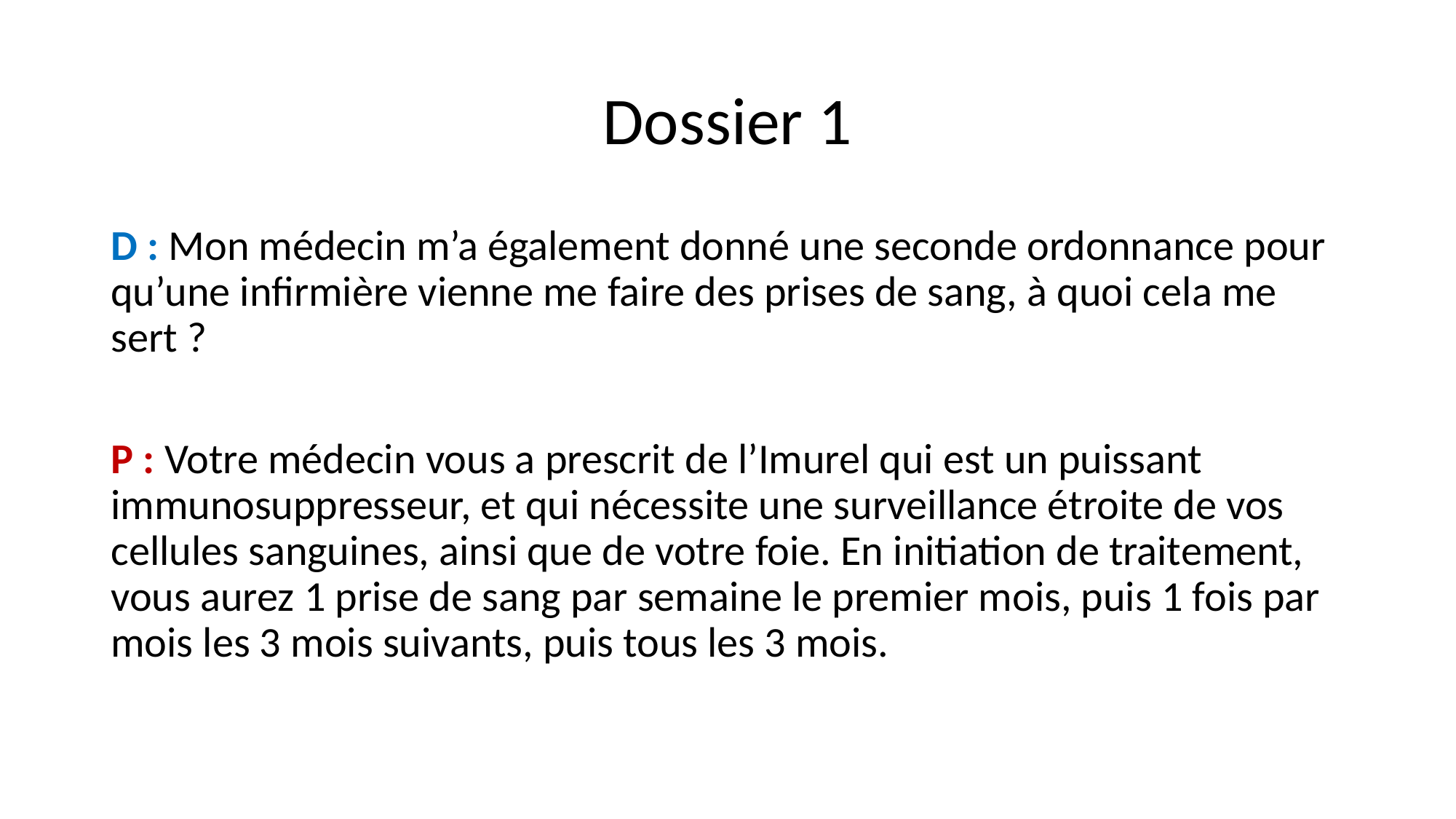

# Dossier 1
D : Mon médecin m’a également donné une seconde ordonnance pour qu’une infirmière vienne me faire des prises de sang, à quoi cela me sert ?

P : Votre médecin vous a prescrit de l’Imurel qui est un puissant immunosuppresseur, et qui nécessite une surveillance étroite de vos cellules sanguines, ainsi que de votre foie. En initiation de traitement, vous aurez 1 prise de sang par semaine le premier mois, puis 1 fois par mois les 3 mois suivants, puis tous les 3 mois.